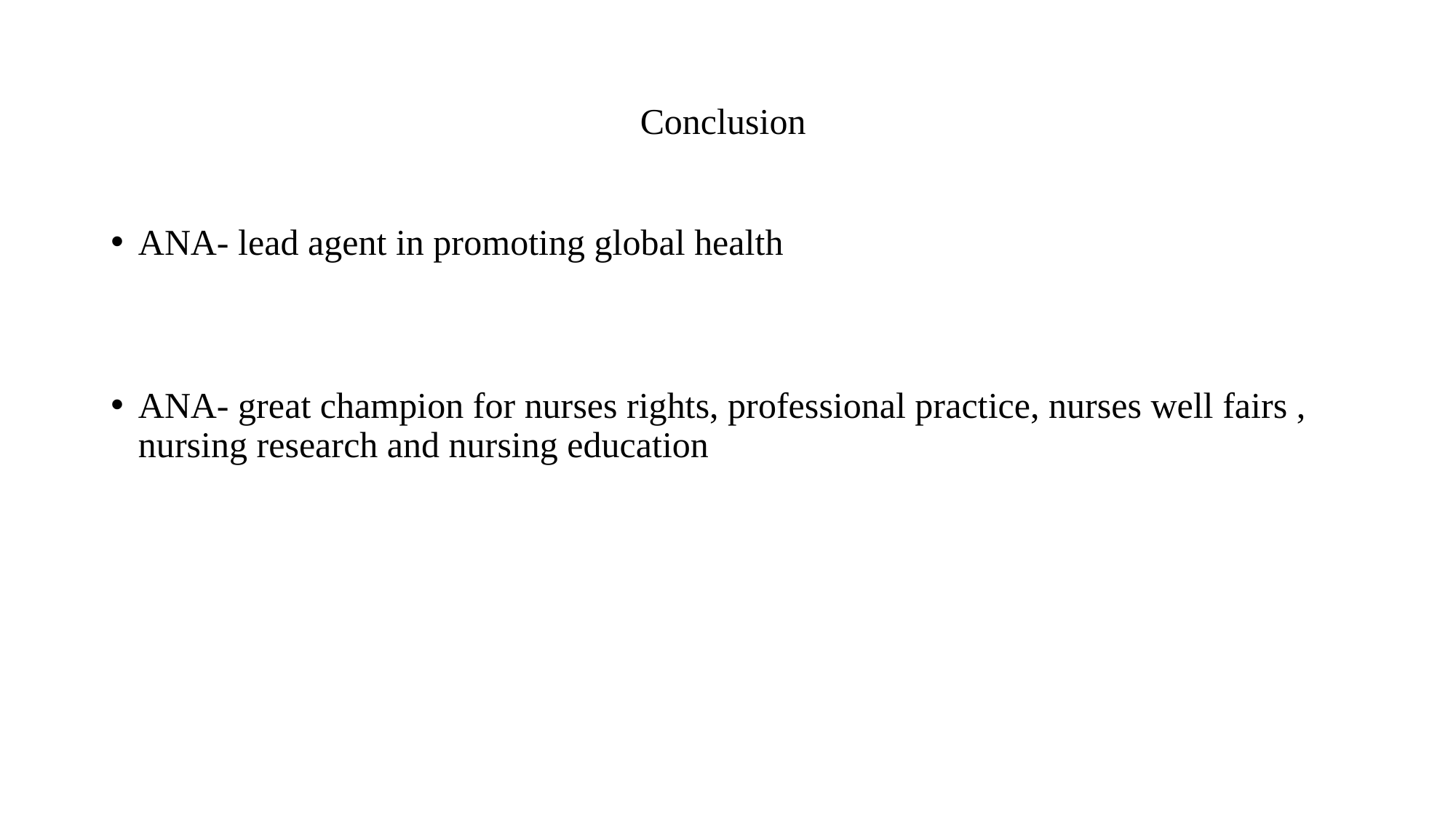

# Conclusion
ANA- lead agent in promoting global health

ANA- great champion for nurses rights, professional practice, nurses well fairs , nursing research and nursing education